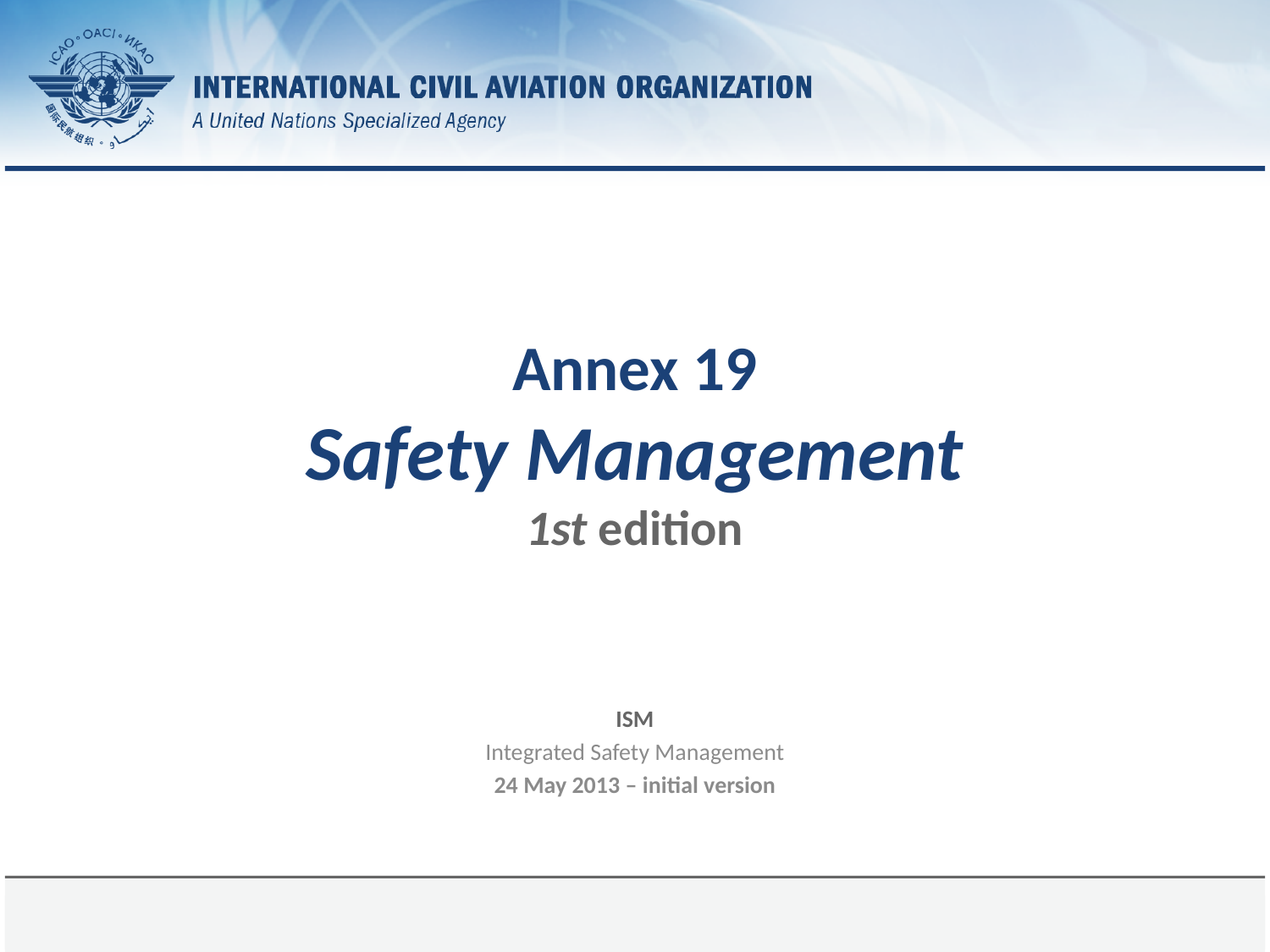

# Annex 19 Safety Management 1st edition

ISM
Integrated Safety Management
24 May 2013 – initial version